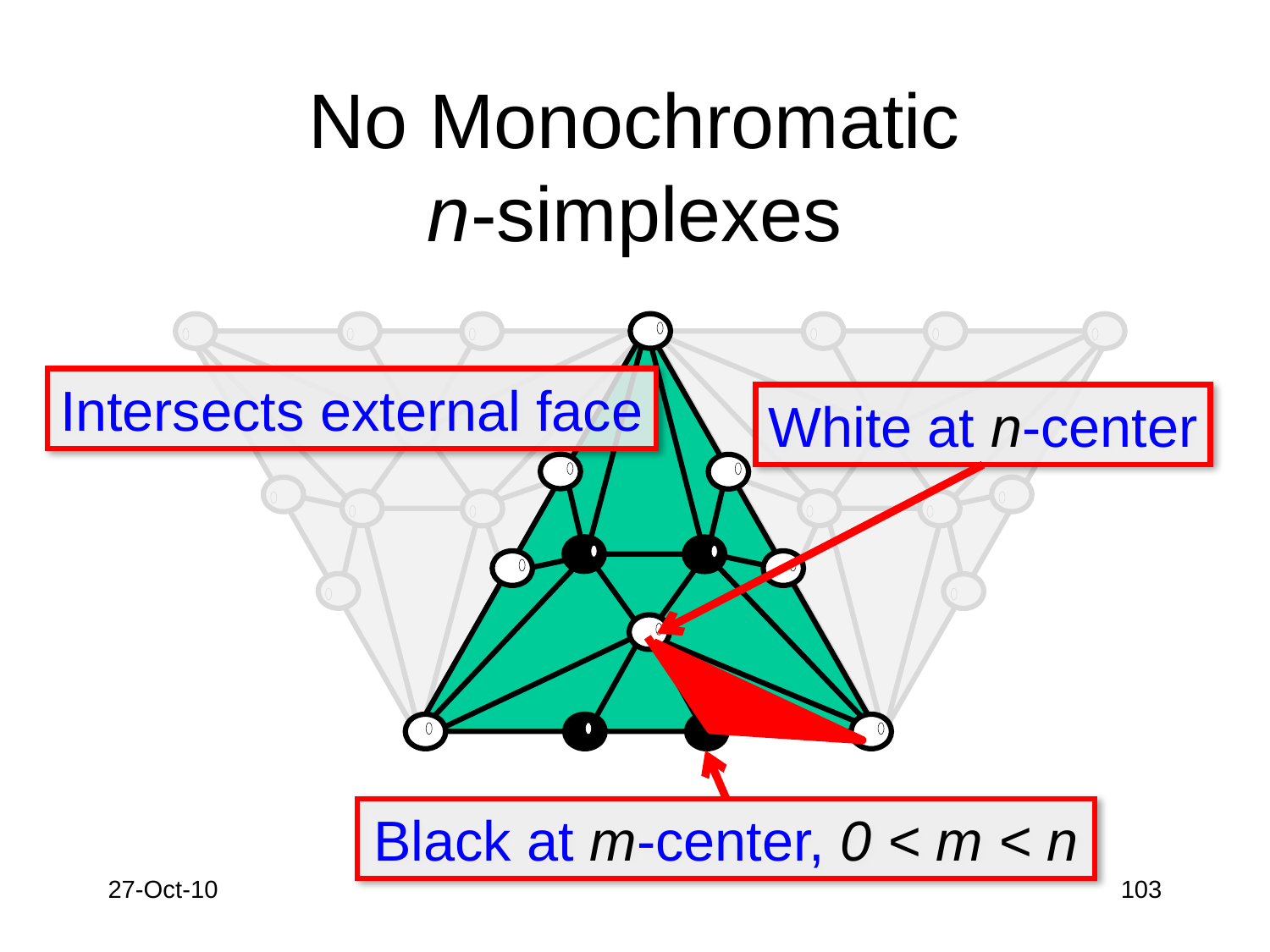

# No Monochromatic n-simplexes

Intersects external face
White at n-center

Black at m-center, 0 < m < n
103
27-Oct-10